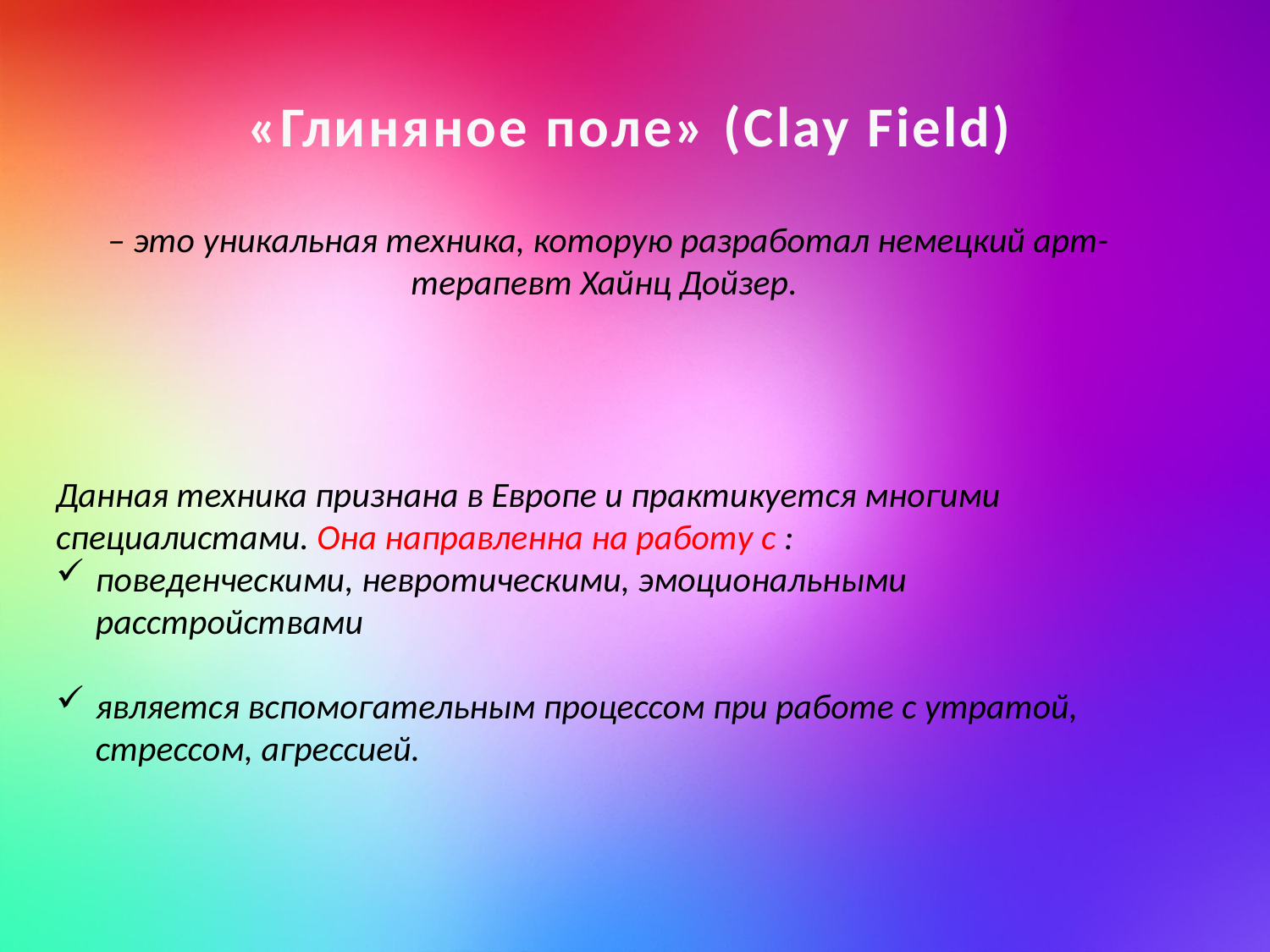

«Глиняное поле» (Clay Field)

– это уникальная техника, которую разработал немецкий арт-терапевт Хайнц Дойзер.

Данная техника признана в Европе и практикуется многими специалистами. Она направленна на работу с :
поведенческими, невротическими, эмоциональными расстройствами

является вспомогательным процессом при работе с утратой, стрессом, агрессией.